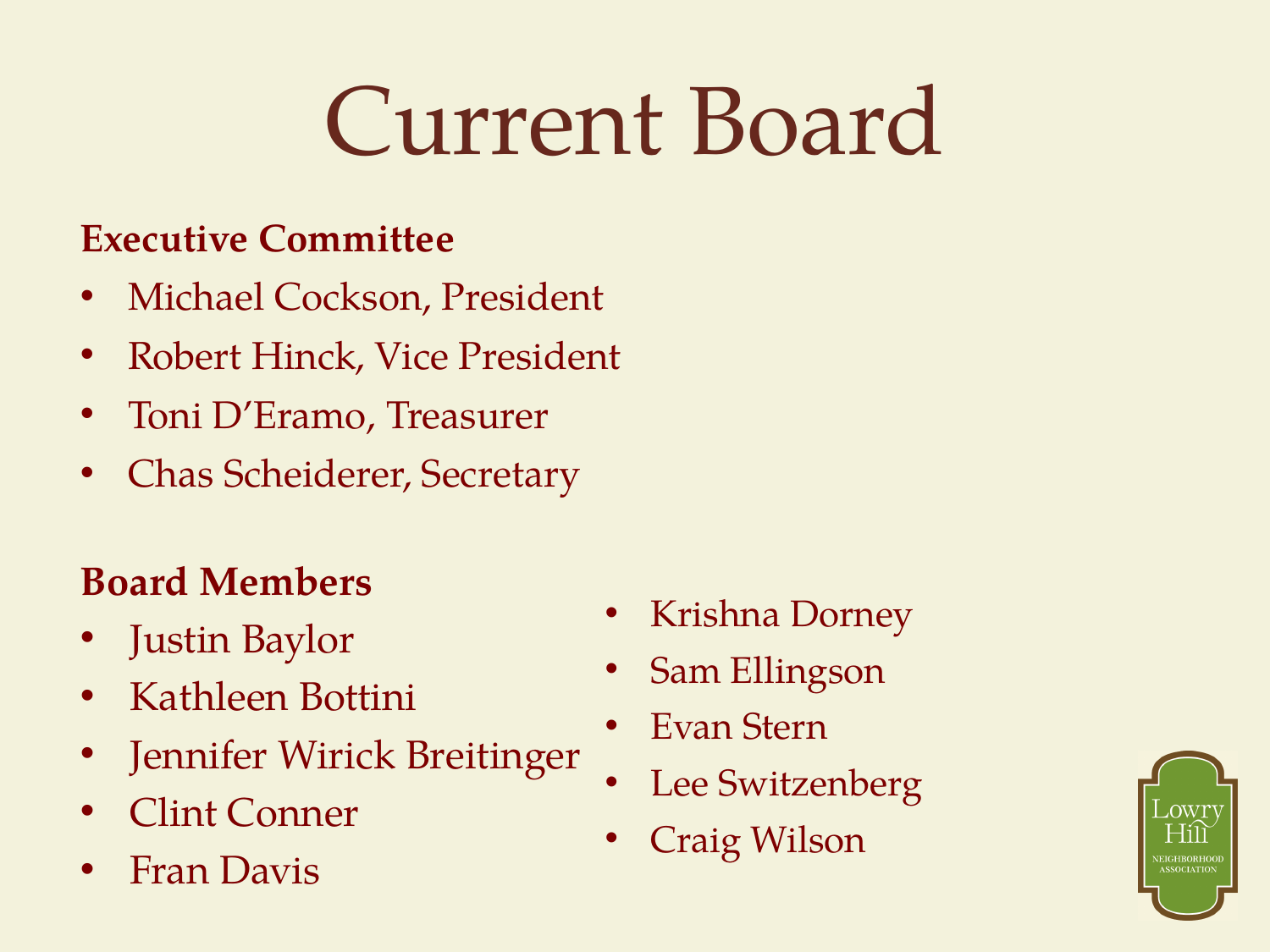

# Current Board
Executive Committee
Michael Cockson, President
Robert Hinck, Vice President
Toni D’Eramo, Treasurer
Chas Scheiderer, Secretary
Board Members
Justin Baylor
Kathleen Bottini
Jennifer Wirick Breitinger
Clint Conner
Fran Davis
Krishna Dorney
Sam Ellingson
Evan Stern
Lee Switzenberg
Craig Wilson